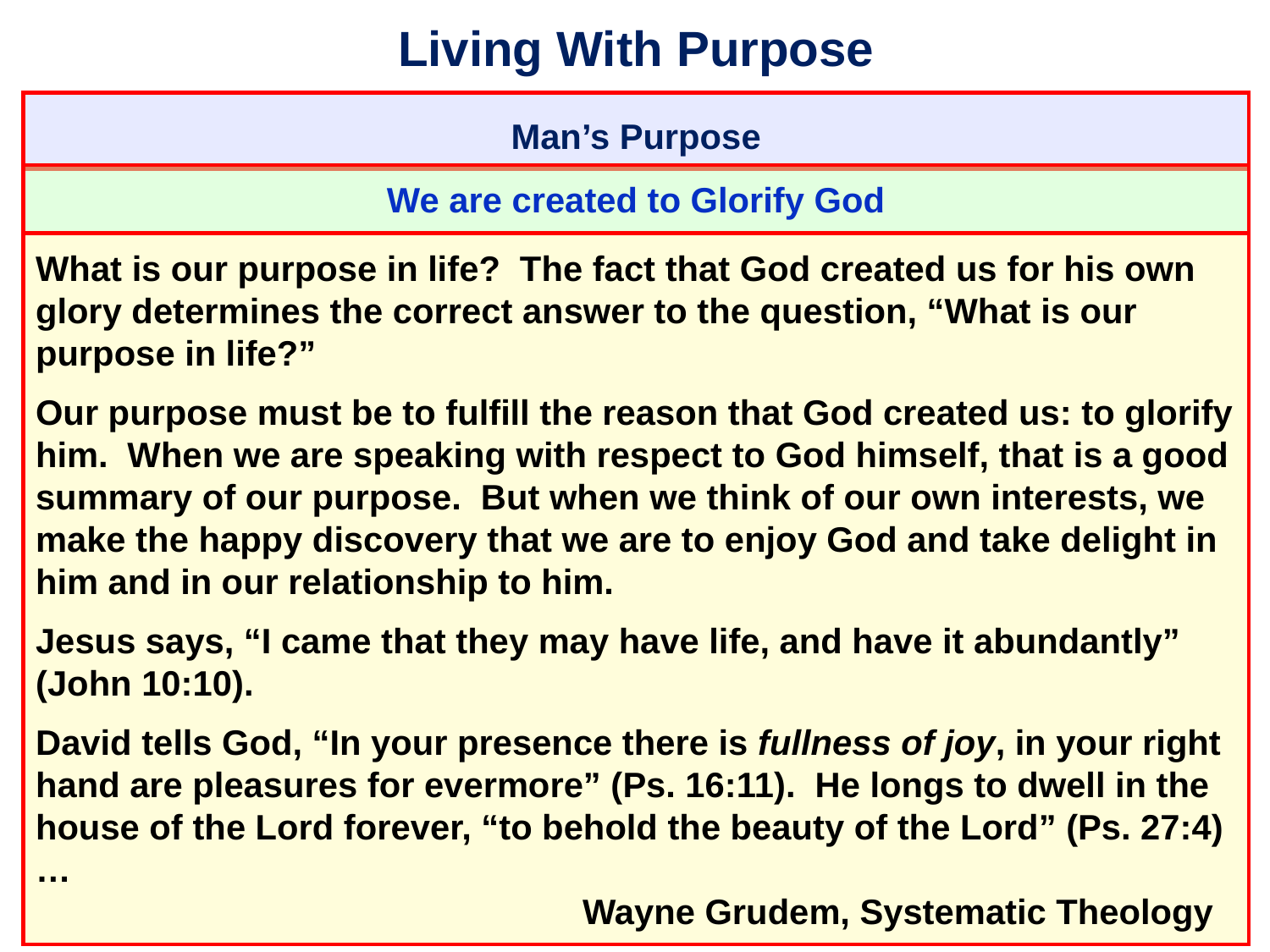

# Living With Purpose
Man’s Purpose
We are created to Glorify God
What is our purpose in life?  The fact that God created us for his own glory determines the correct answer to the question, “What is our purpose in life?”

Our purpose must be to fulfill the reason that God created us: to glorify him.  When we are speaking with respect to God himself, that is a good summary of our purpose.  But when we think of our own interests, we make the happy discovery that we are to enjoy God and take delight in him and in our relationship to him.

Jesus says, “I came that they may have life, and have it abundantly” (John 10:10).

David tells God, “In your presence there is fullness of joy, in your right hand are pleasures for evermore” (Ps. 16:11).  He longs to dwell in the house of the Lord forever, “to behold the beauty of the Lord” (Ps. 27:4)…
				    Wayne Grudem, Systematic Theology